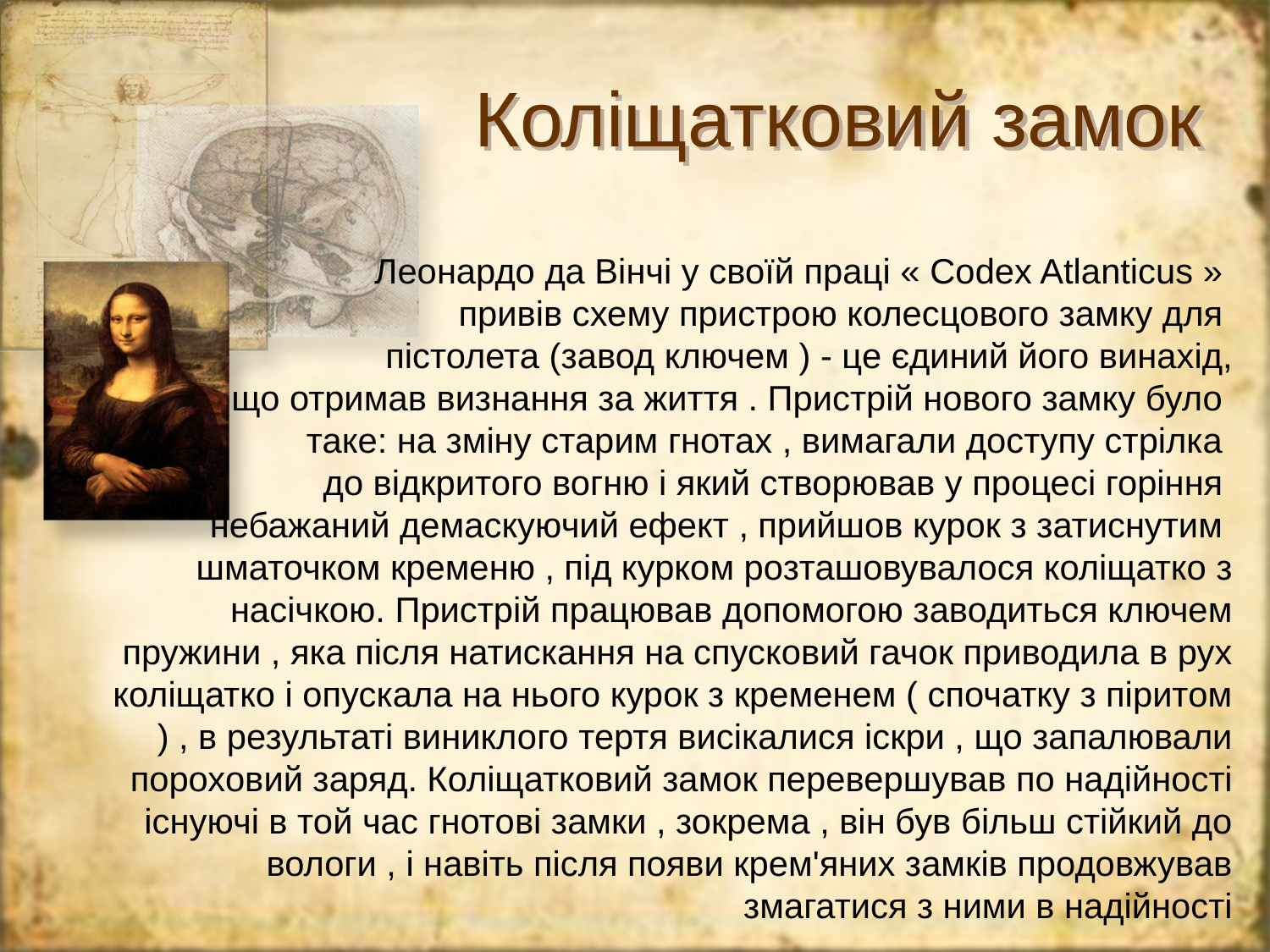

# Коліщатковий замок
Леонардо да Вінчі у своїй праці « Codex Atlanticus »
привів схему пристрою колесцового замку для
пістолета (завод ключем ) - це єдиний його винахід,
 що отримав визнання за життя . Пристрій нового замку було
таке: на зміну старим гнотах , вимагали доступу стрілка
до відкритого вогню і який створював у процесі горіння
небажаний демаскуючий ефект , прийшов курок з затиснутим
шматочком кременю , під курком розташовувалося коліщатко з
 насічкою. Пристрій працював допомогою заводиться ключем пружини , яка після натискання на спусковий гачок приводила в рух коліщатко і опускала на нього курок з кременем ( спочатку з піритом ) , в результаті виниклого тертя висікалися іскри , що запалювали пороховий заряд. Коліщатковий замок перевершував по надійності існуючі в той час гнотові замки , зокрема , він був більш стійкий до вологи , і навіть після появи крем'яних замків продовжував змагатися з ними в надійності